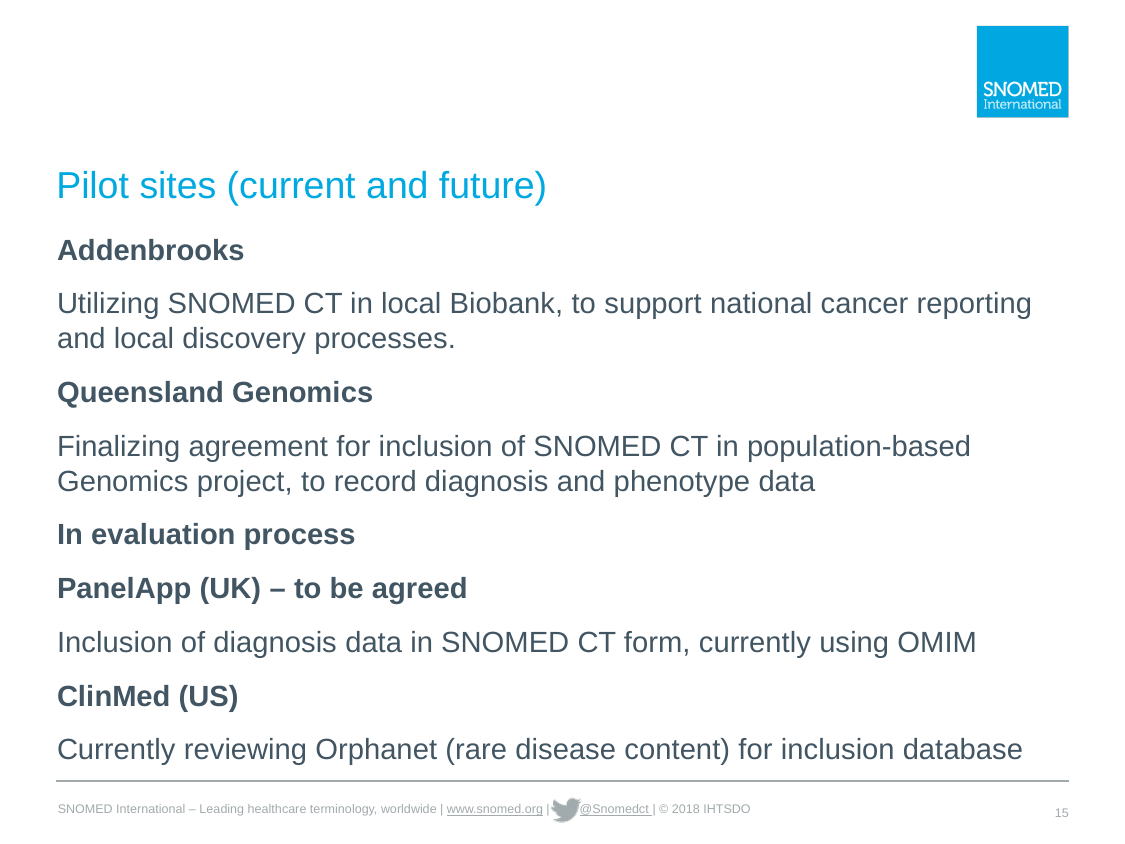

# Pilot sites (current and future)
Addenbrooks
Utilizing SNOMED CT in local Biobank, to support national cancer reporting and local discovery processes.
Queensland Genomics
Finalizing agreement for inclusion of SNOMED CT in population-based Genomics project, to record diagnosis and phenotype data
In evaluation process
PanelApp (UK) – to be agreed
Inclusion of diagnosis data in SNOMED CT form, currently using OMIM
ClinMed (US)
Currently reviewing Orphanet (rare disease content) for inclusion database

15